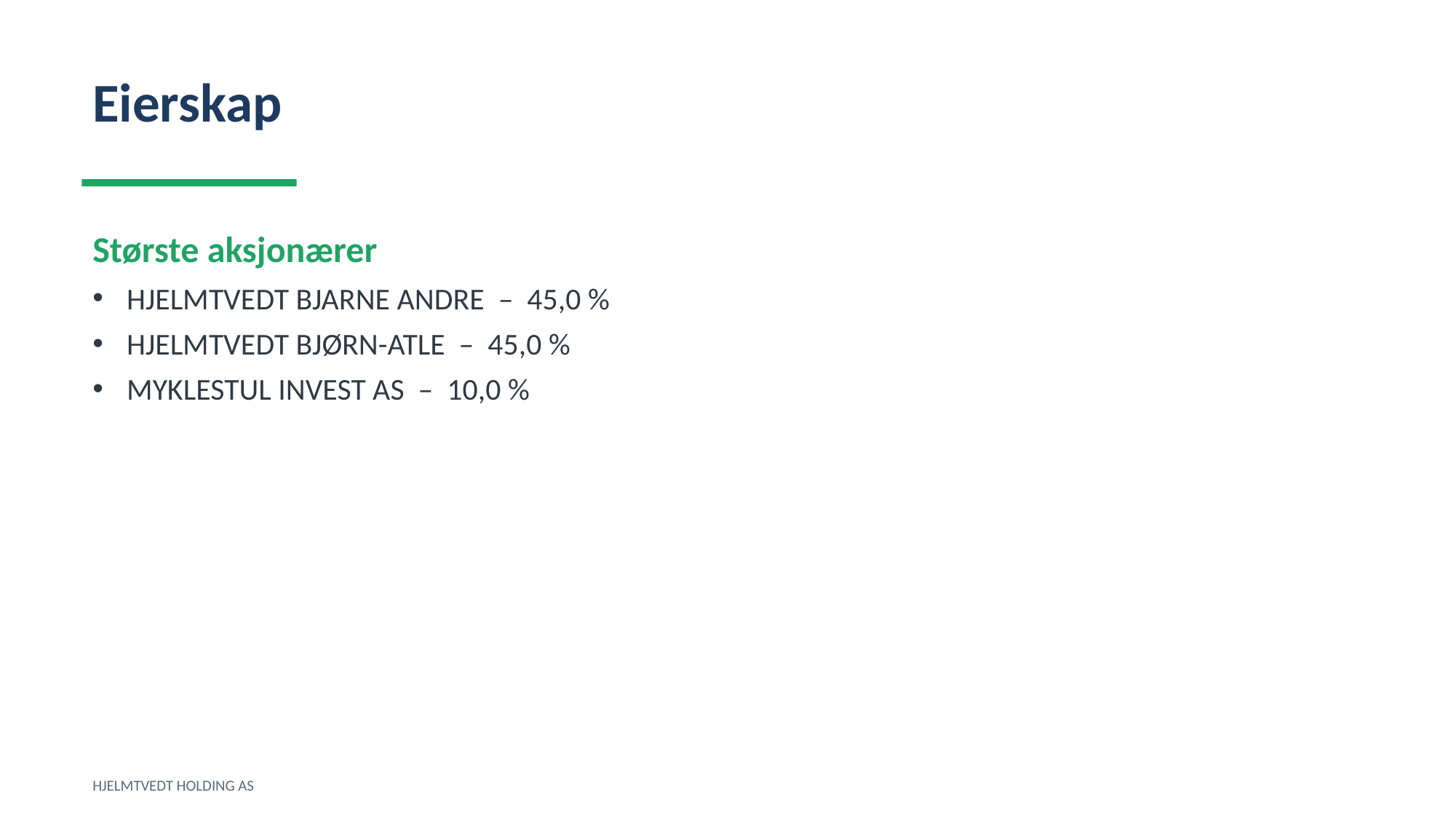

Eierskap

Største aksjonærer
HJELMTVEDT BJARNE ANDRE  –  45,0 %
HJELMTVEDT BJØRN-ATLE  –  45,0 %
MYKLESTUL INVEST AS  –  10,0 %
HJELMTVEDT HOLDING AS